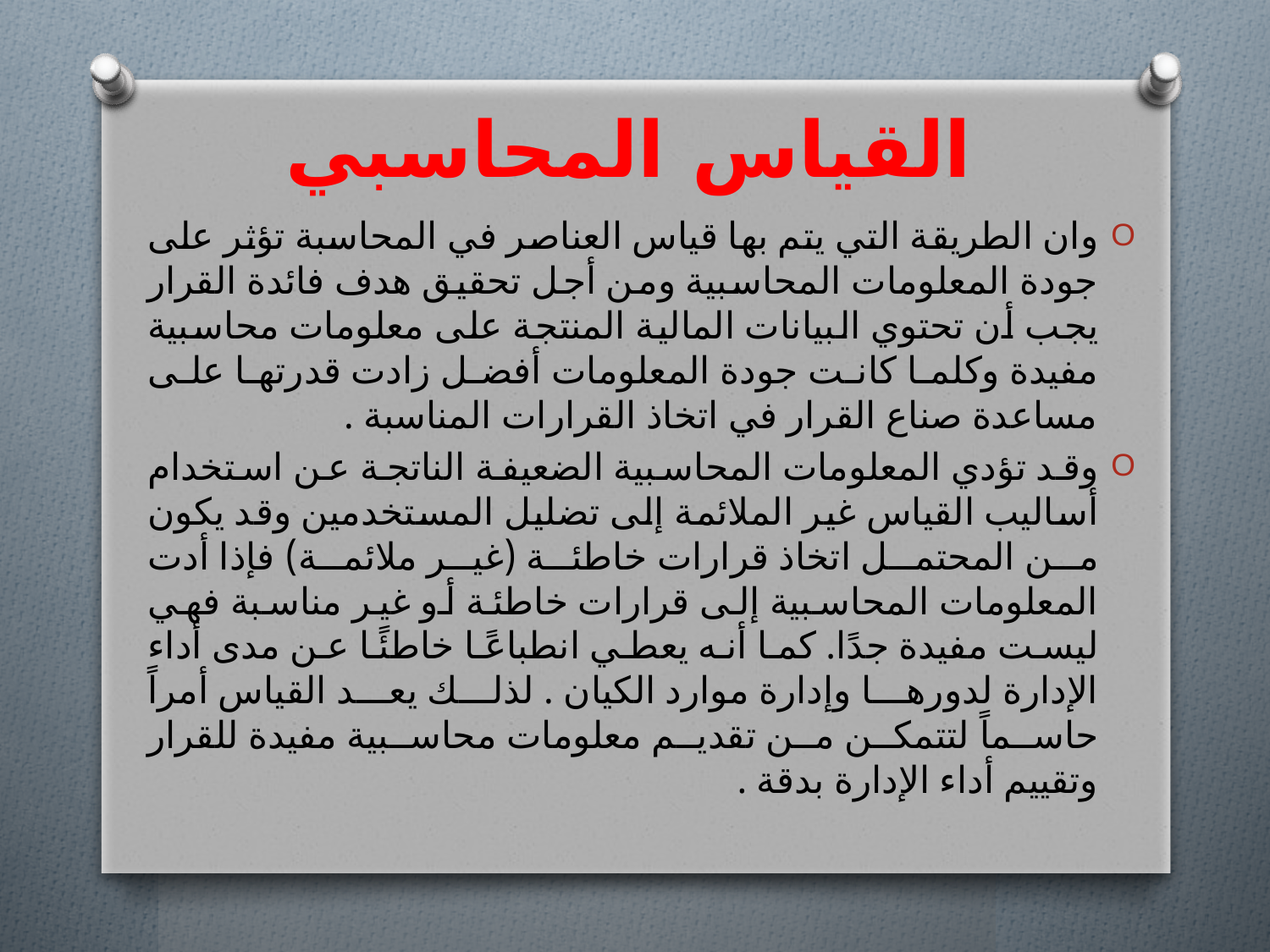

# القياس المحاسبي
وان الطريقة التي يتم بها قياس العناصر في المحاسبة تؤثر على جودة المعلومات المحاسبية ومن أجل تحقيق هدف فائدة القرار يجب أن تحتوي البيانات المالية المنتجة على معلومات محاسبية مفيدة وكلما كانت جودة المعلومات أفضل زادت قدرتها على مساعدة صناع القرار في اتخاذ القرارات المناسبة .
وقد تؤدي المعلومات المحاسبية الضعيفة الناتجة عن استخدام أساليب القياس غير الملائمة إلى تضليل المستخدمين وقد يكون من المحتمل اتخاذ قرارات خاطئة (غير ملائمة) فإذا أدت المعلومات المحاسبية إلى قرارات خاطئة أو غير مناسبة فهي ليست مفيدة جدًا. كما أنه يعطي انطباعًا خاطئًا عن مدى أداء الإدارة لدورها وإدارة موارد الكيان . لذلك يعد القياس أمراً حاسماً لتتمكن من تقديم معلومات محاسبية مفيدة للقرار وتقييم أداء الإدارة بدقة .